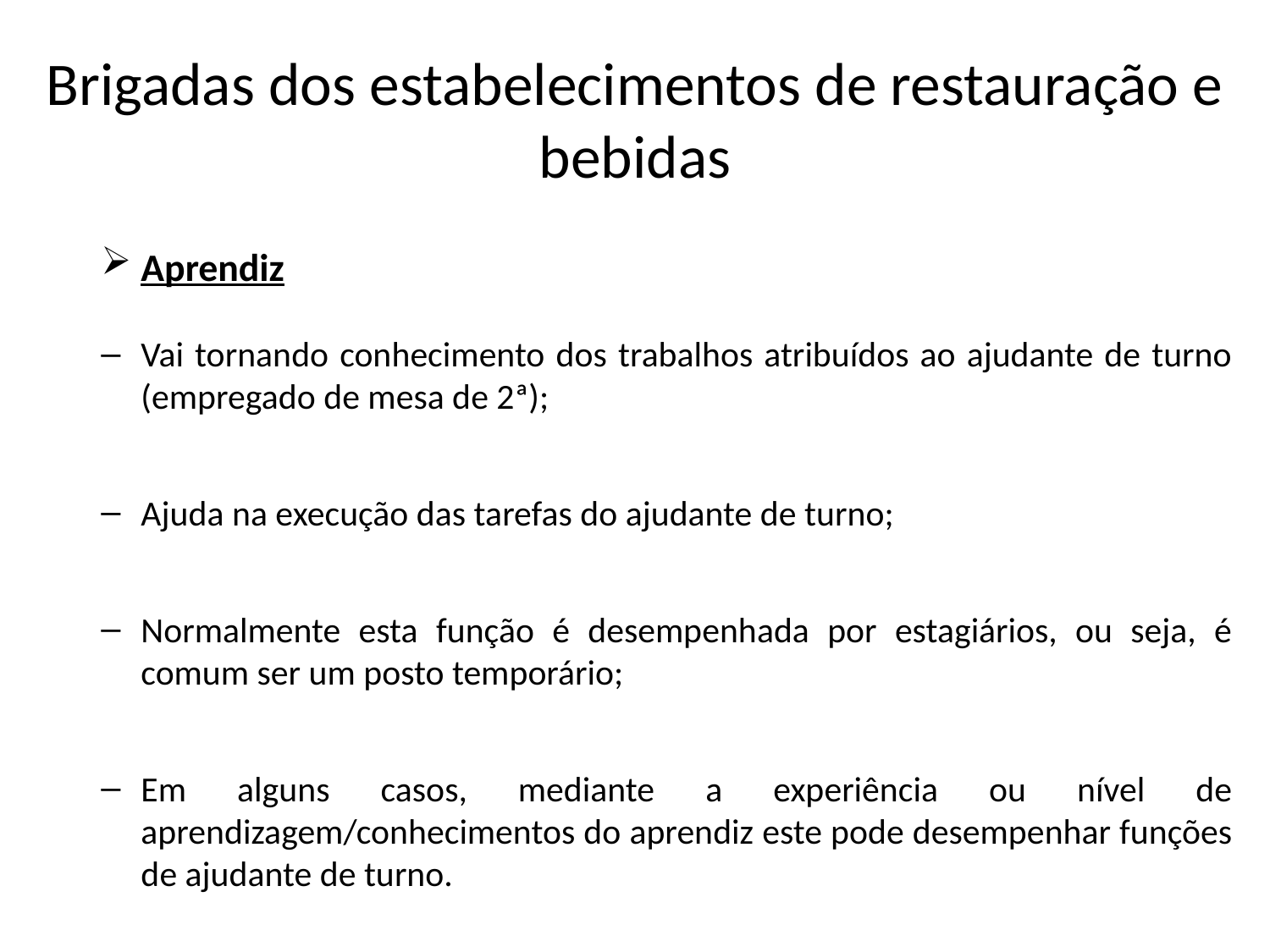

# Brigadas dos estabelecimentos de restauração e bebidas
Aprendiz

Vai tornando conhecimento dos trabalhos atribuídos ao ajudante de turno (empregado de mesa de 2ª);

Ajuda na execução das tarefas do ajudante de turno;

Normalmente esta função é desempenhada por estagiários, ou seja, é comum ser um posto temporário;

Em alguns casos, mediante a experiência ou nível de aprendizagem/conhecimentos do aprendiz este pode desempenhar funções de ajudante de turno.